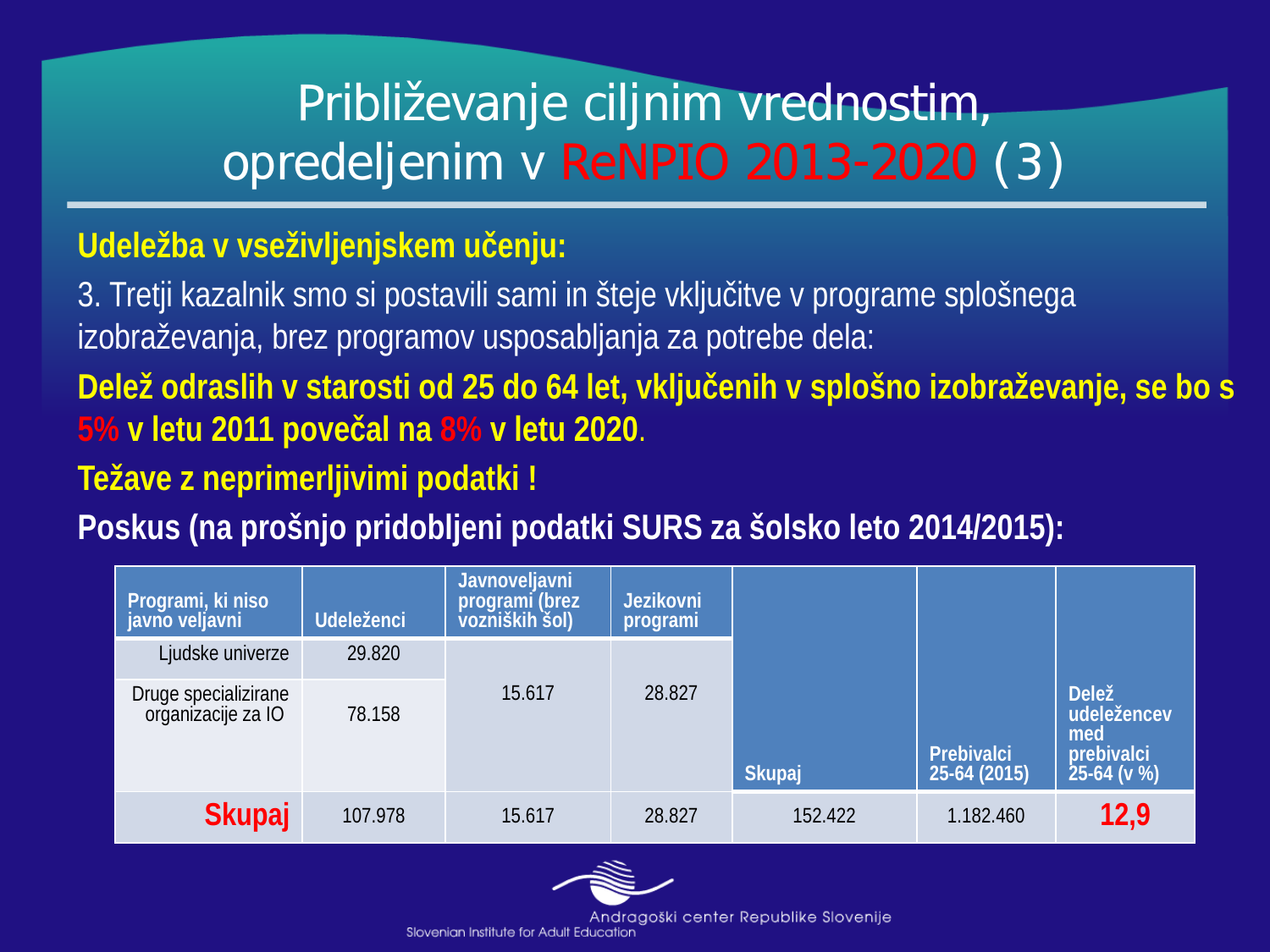

# Približevanje ciljnim vrednostim, opredeljenim v ReNPIO 2013-2020 (3)
Udeležba v vseživljenjskem učenju:
3. Tretji kazalnik smo si postavili sami in šteje vključitve v programe splošnega izobraževanja, brez programov usposabljanja za potrebe dela:
Delež odraslih v starosti od 25 do 64 let, vključenih v splošno izobraževanje, se bo s 5% v letu 2011 povečal na 8% v letu 2020.
Težave z neprimerljivimi podatki !
Poskus (na prošnjo pridobljeni podatki SURS za šolsko leto 2014/2015):
| Programi, ki niso javno veljavni | Udeleženci | Javnoveljavni programi (brez vozniških šol) | Jezikovni programi | Skupaj | Prebivalci 25-64 (2015) | Delež udeležencev med prebivalci 25-64 (v %) |
| --- | --- | --- | --- | --- | --- | --- |
| Ljudske univerze | 29.820 | 15.617 | 28.827 |  |  |  |
| Druge specializirane organizacije za IO | 78.158 |  |  |  |  |  |
| Skupaj | 107.978 | 15.617 | 28.827 | 152.422 | 1.182.460 | 12,9 |